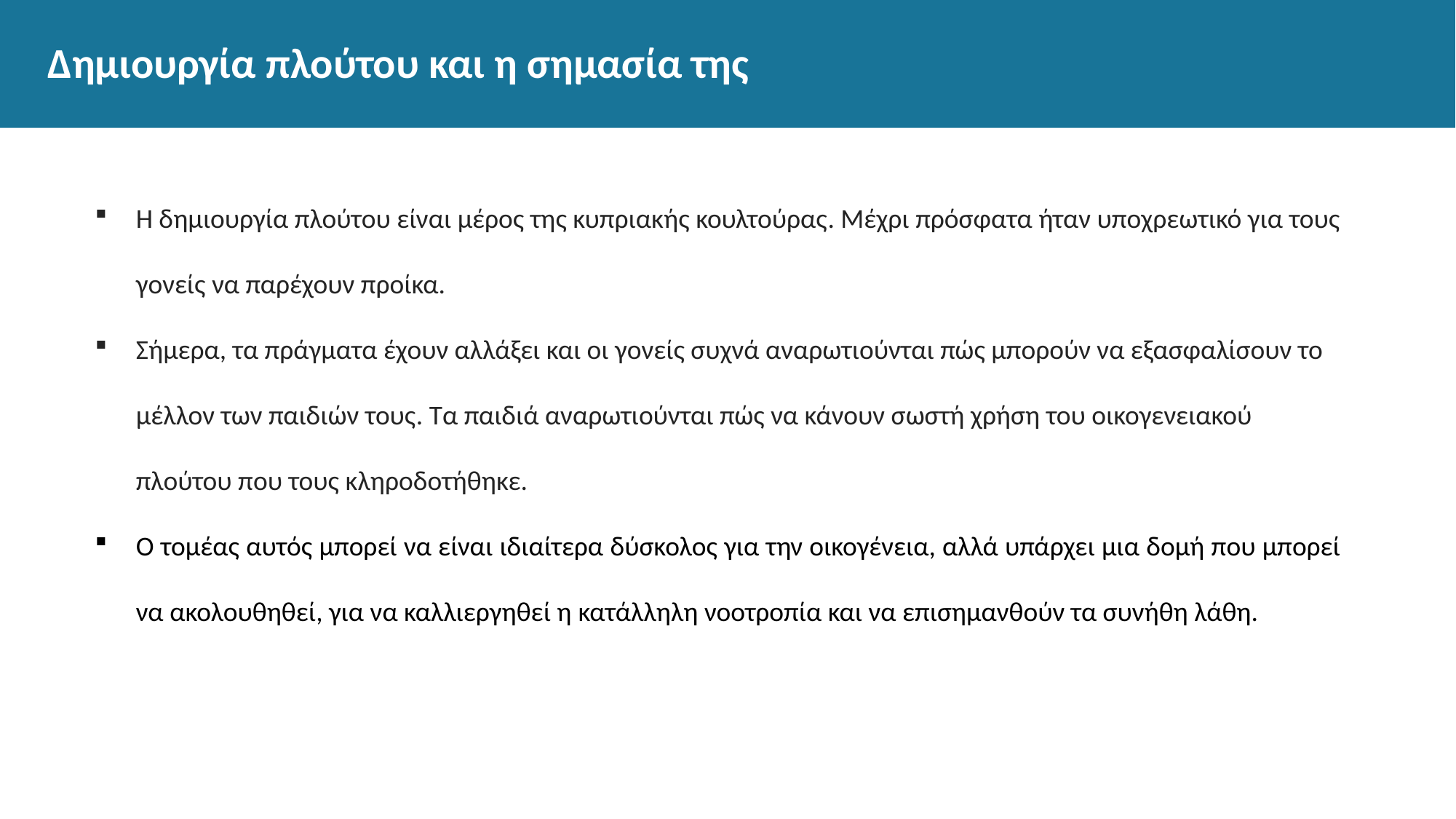

# Δημιουργία πλούτου και η σημασία της
Η δημιουργία πλούτου είναι μέρος της κυπριακής κουλτούρας. Μέχρι πρόσφατα ήταν υποχρεωτικό για τους γονείς να παρέχουν προίκα.
Σήμερα, τα πράγματα έχουν αλλάξει και οι γονείς συχνά αναρωτιούνται πώς μπορούν να εξασφαλίσουν το μέλλον των παιδιών τους. Τα παιδιά αναρωτιούνται πώς να κάνουν σωστή χρήση του οικογενειακού πλούτου που τους κληροδοτήθηκε.
Ο τομέας αυτός μπορεί να είναι ιδιαίτερα δύσκολος για την οικογένεια, αλλά υπάρχει μια δομή που μπορεί να ακολουθηθεί, για να καλλιεργηθεί η κατάλληλη νοοτροπία και να επισημανθούν τα συνήθη λάθη.